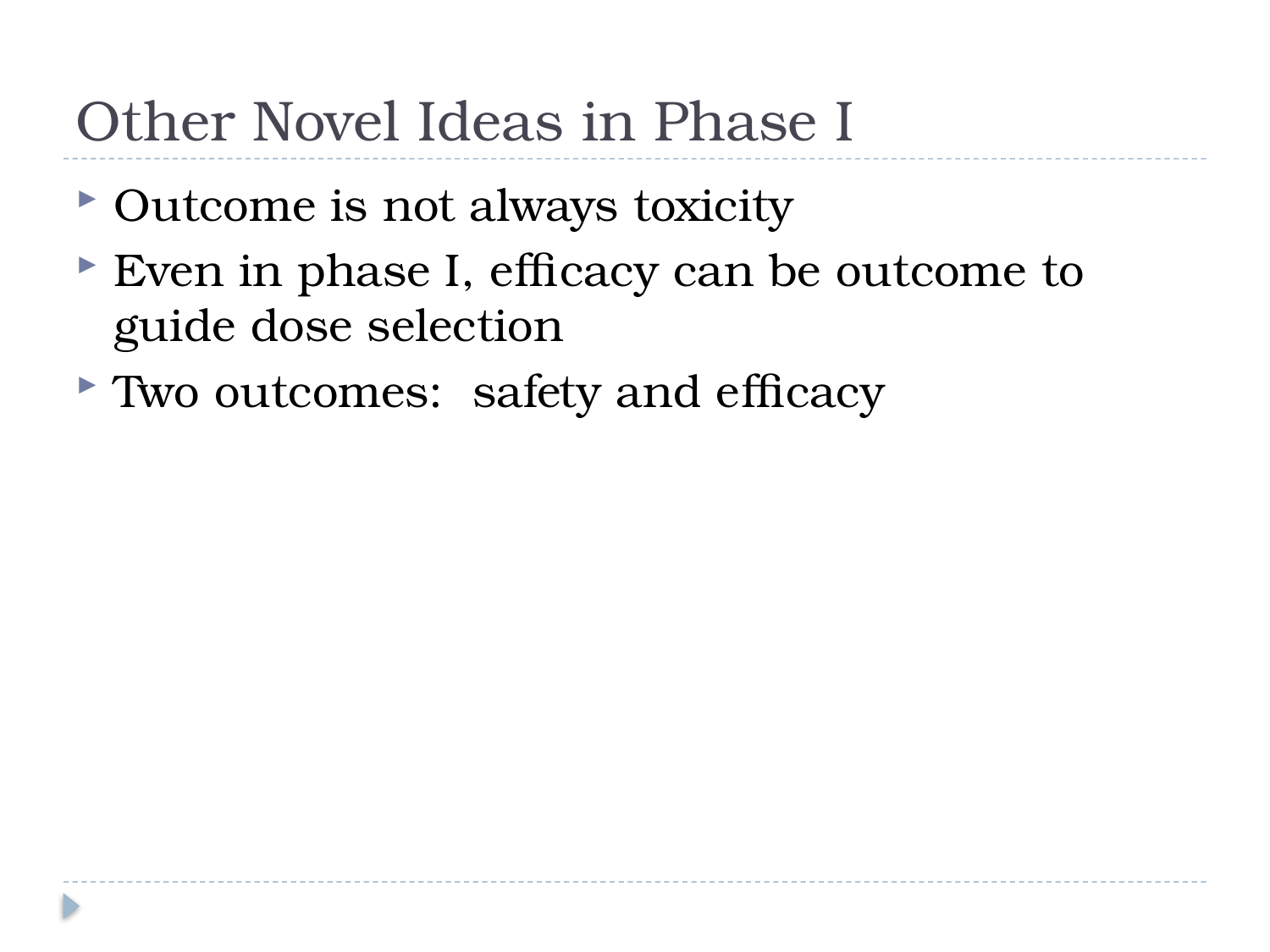

# Other Novel Ideas in Phase I
Outcome is not always toxicity
Even in phase I, efficacy can be outcome to guide dose selection
Two outcomes:  safety and efficacy